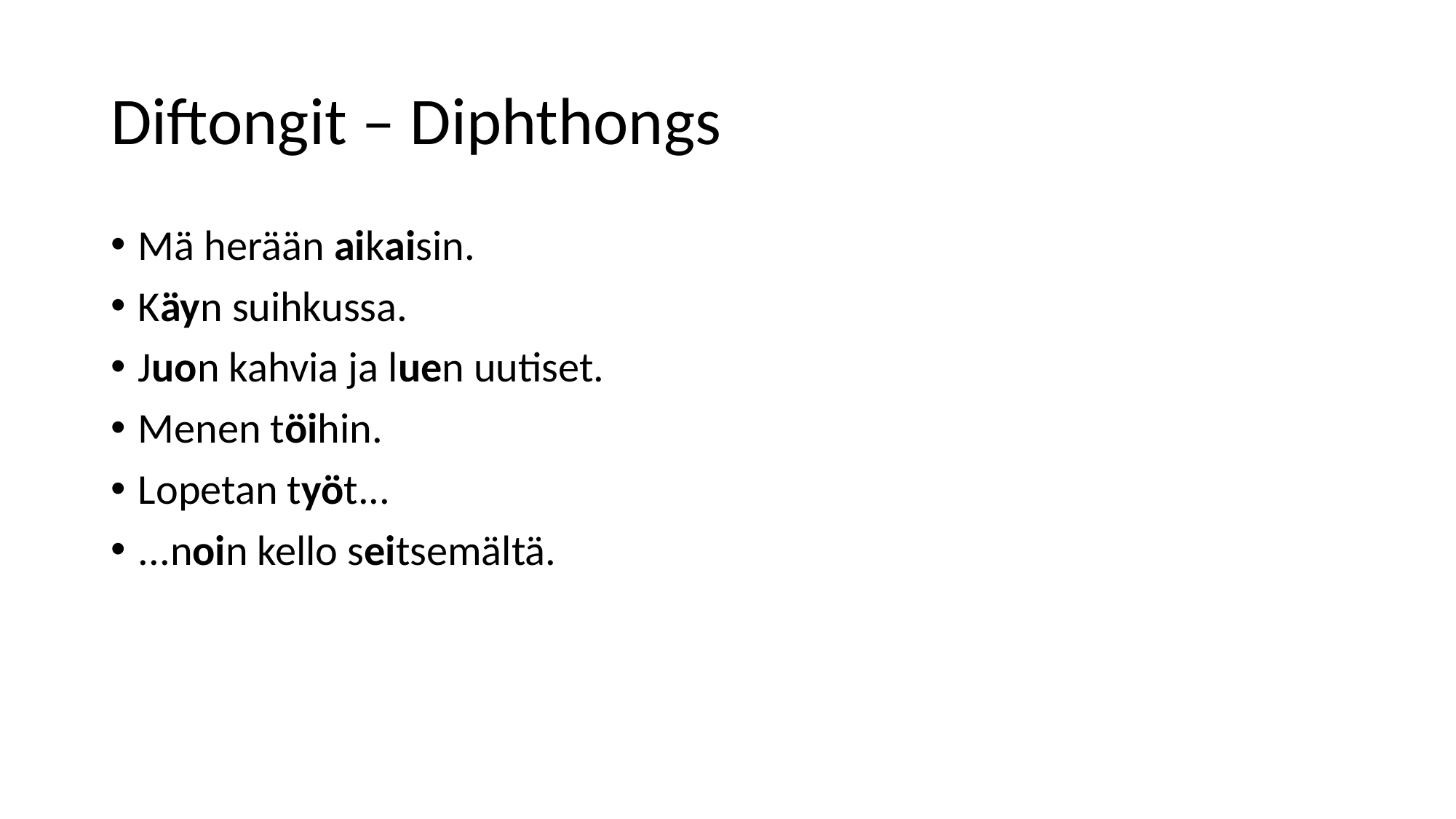

# Diftongit – Diphthongs
Mä herään aikaisin.
Käyn suihkussa.
Juon kahvia ja luen uutiset.
Menen töihin.
Lopetan työt...
...noin kello seitsemältä.